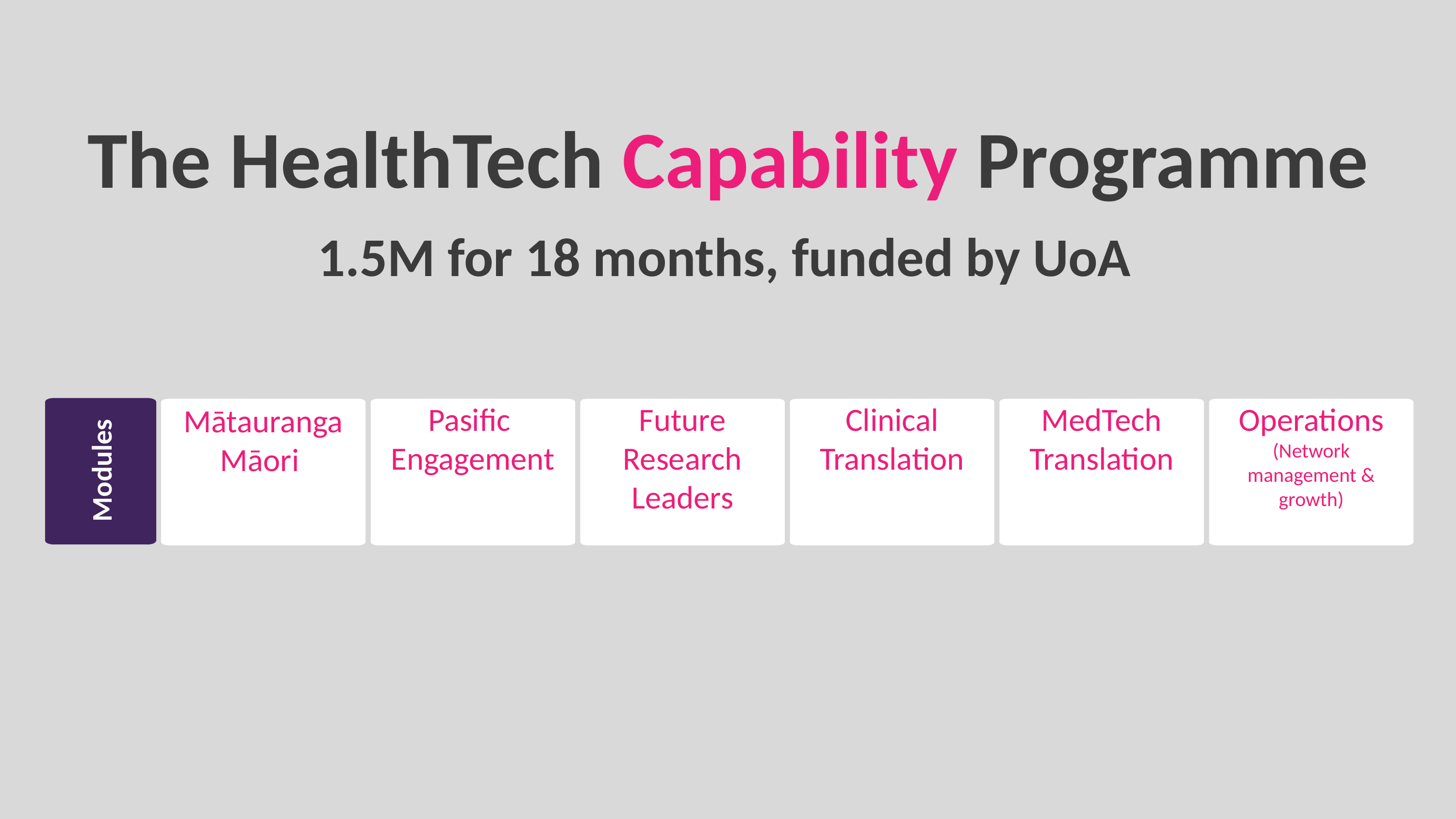

The HealthTech Capability Programme
1.5M for 18 months, funded by UoA

Pasific
Engagement

Future
Research Leaders

Clinical Translation

MedTech Translation

Operations
(Network management & growth)
Mātauranga
Māori
Modules